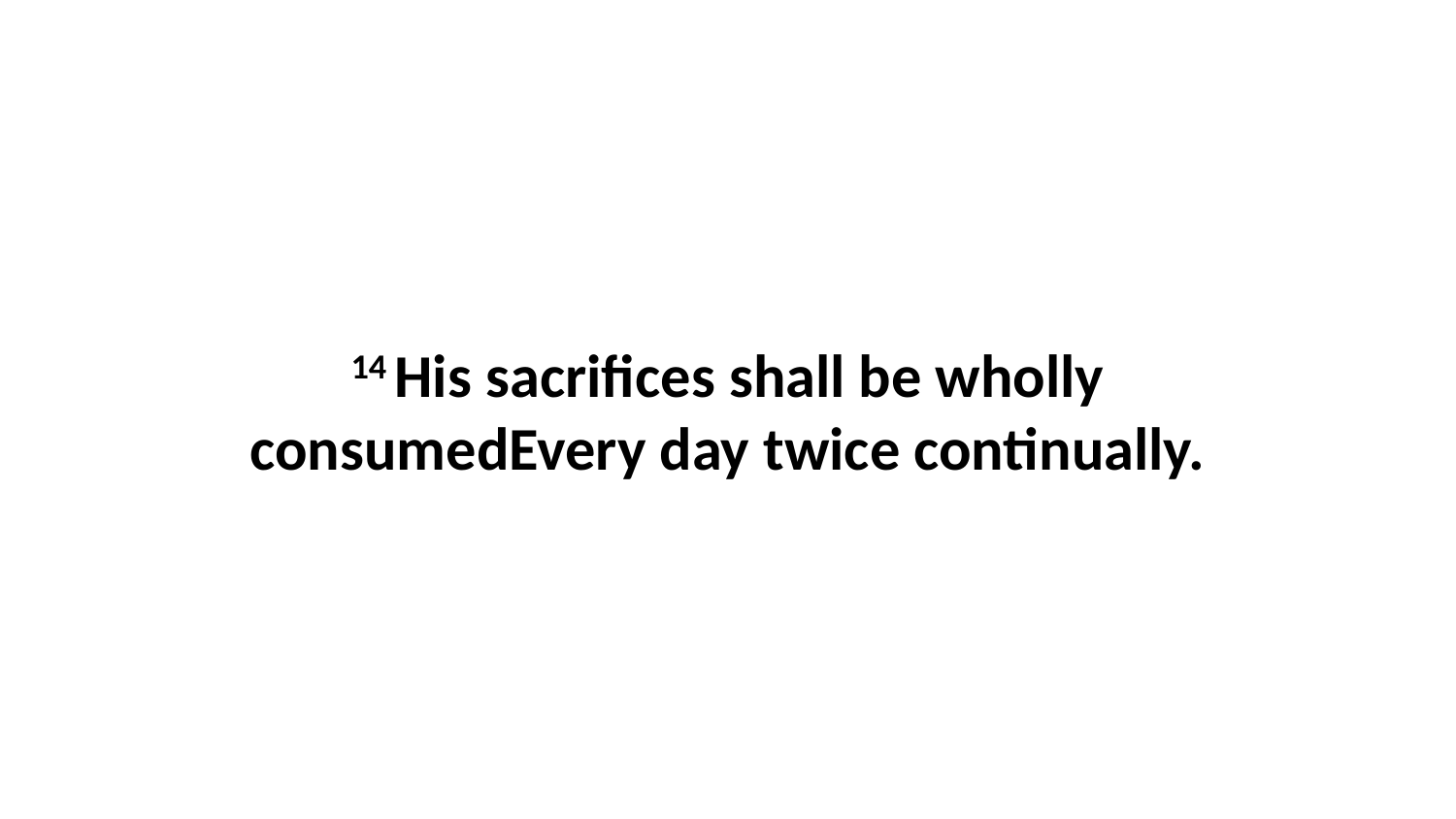

14 His sacrifices shall be wholly consumedEvery day twice continually.